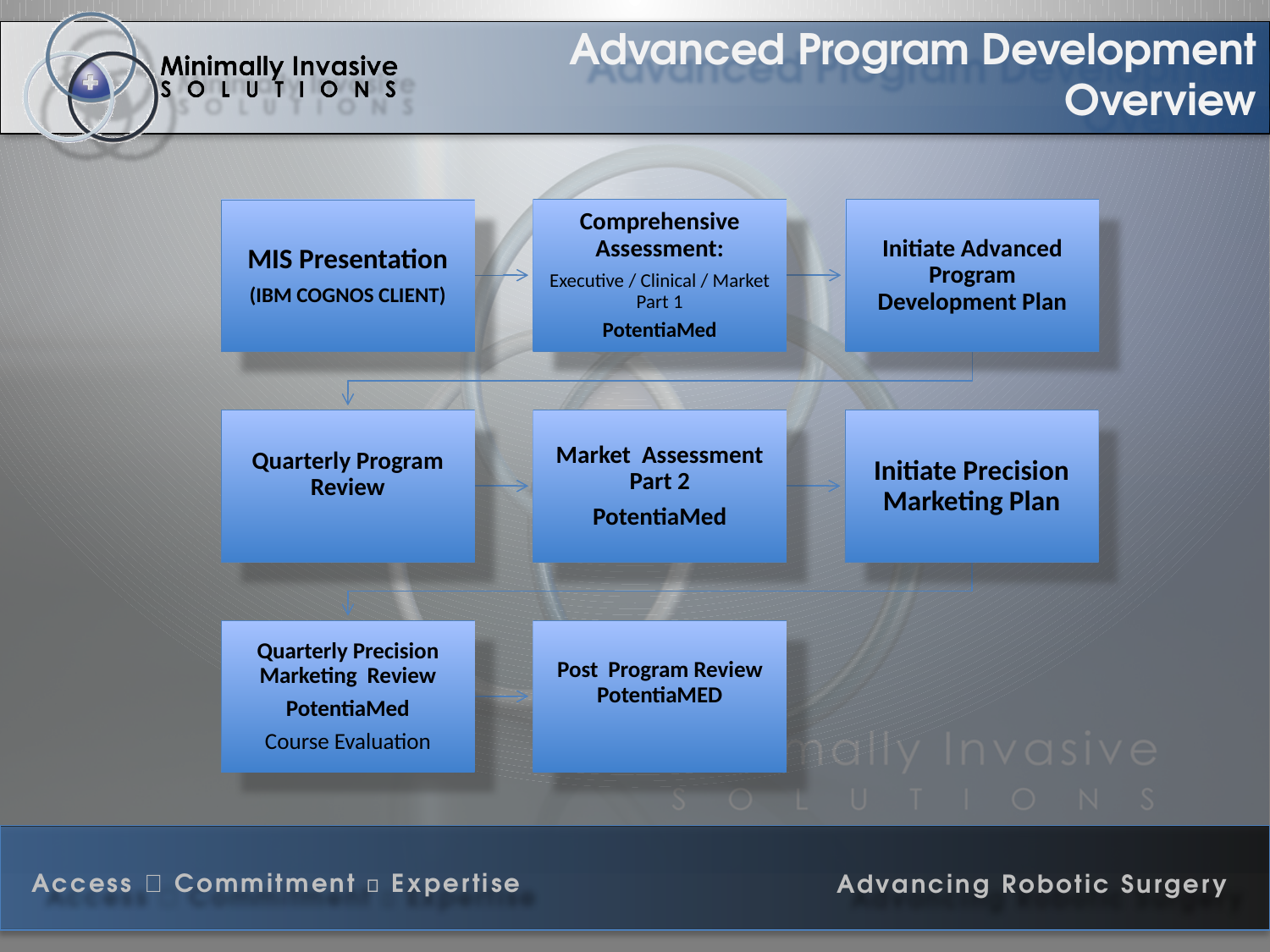

# Advanced Program Development Overview

MIS Presentation
(IBM COGNOS CLIENT)

Comprehensive Assessment:
Executive / Clinical / Market Part 1
PotentiaMed

Initiate Advanced Program Development Plan

Quarterly Program Review

Market  Assessment Part 2
PotentiaMed

Initiate Precision Marketing Plan

Quarterly Precision Marketing  Review
PotentiaMed
Course Evaluation
Post  Program Review
PotentiaMED